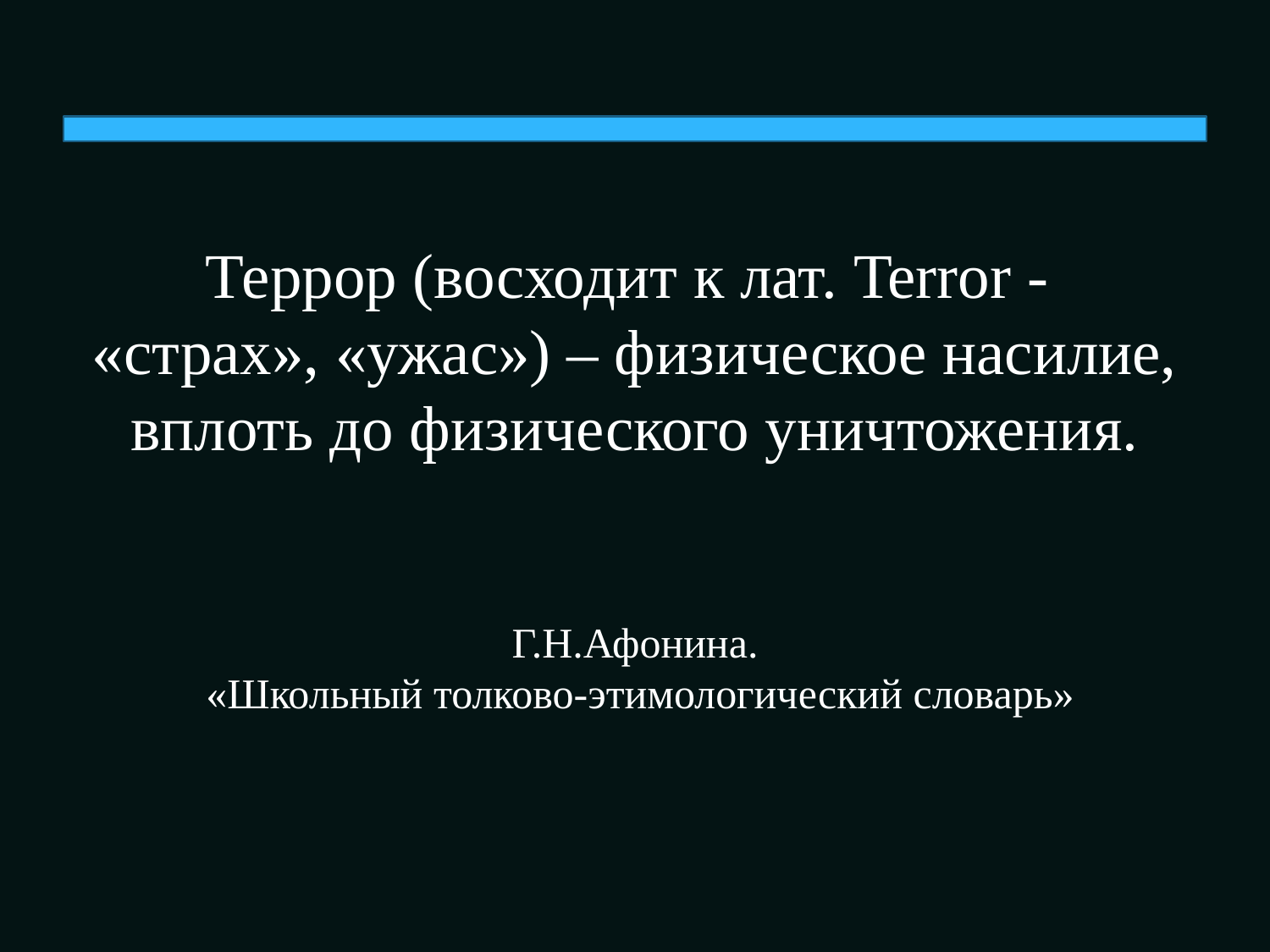

# Террор (восходит к лат. Terror - «страх», «ужас») – физическое насилие, вплоть до физического уничтожения. Г.Н.Афонина. «Школьный толково-этимологический словарь»